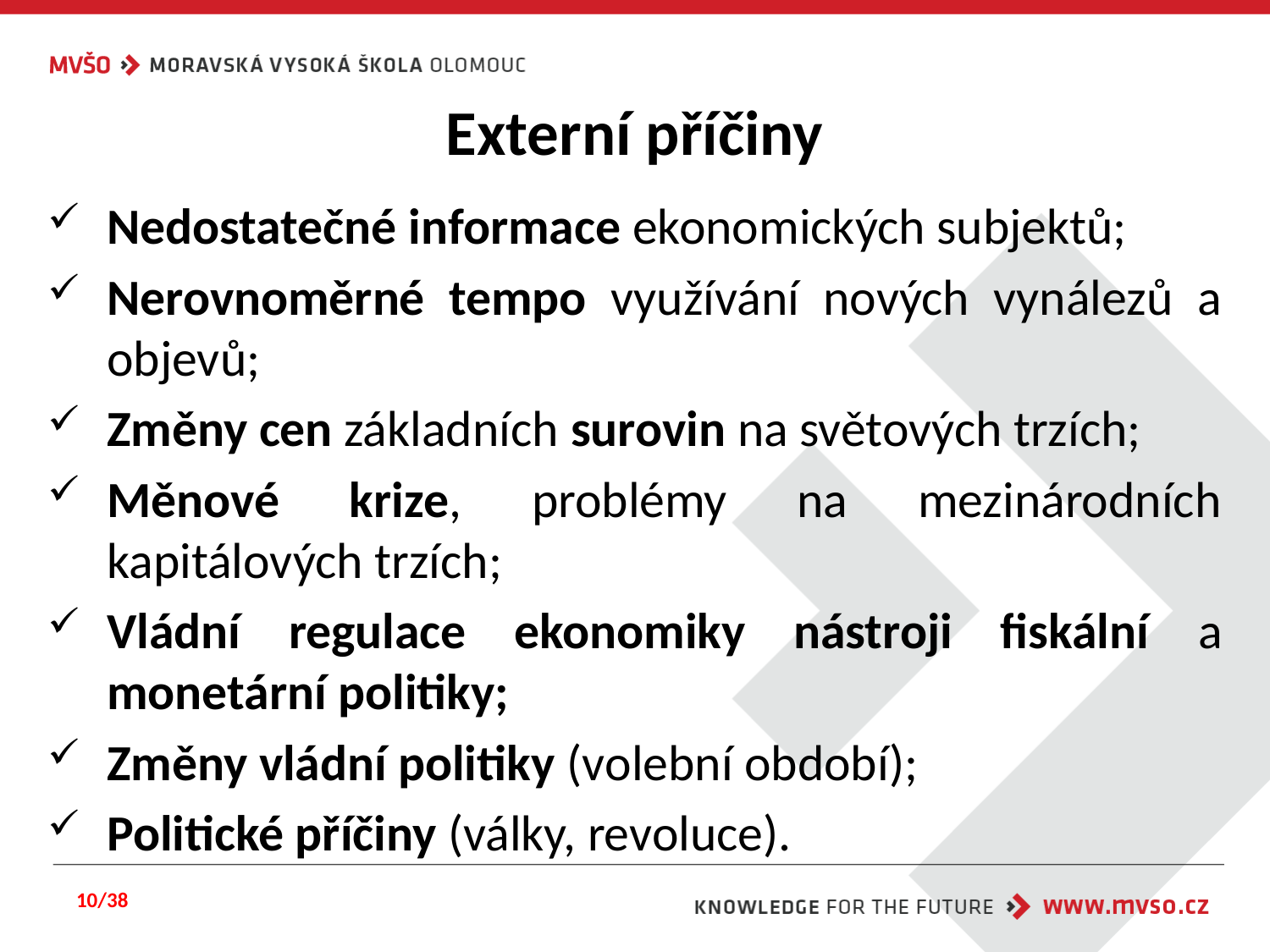

# Externí příčiny
Nedostatečné informace ekonomických subjektů;
Nerovnoměrné tempo využívání nových vynálezů a objevů;
Změny cen základních surovin na světových trzích;
Měnové krize, problémy na mezinárodních kapitálových trzích;
Vládní regulace ekonomiky nástroji fiskální a monetární politiky;
Změny vládní politiky (volební období);
Politické příčiny (války, revoluce).
10/38